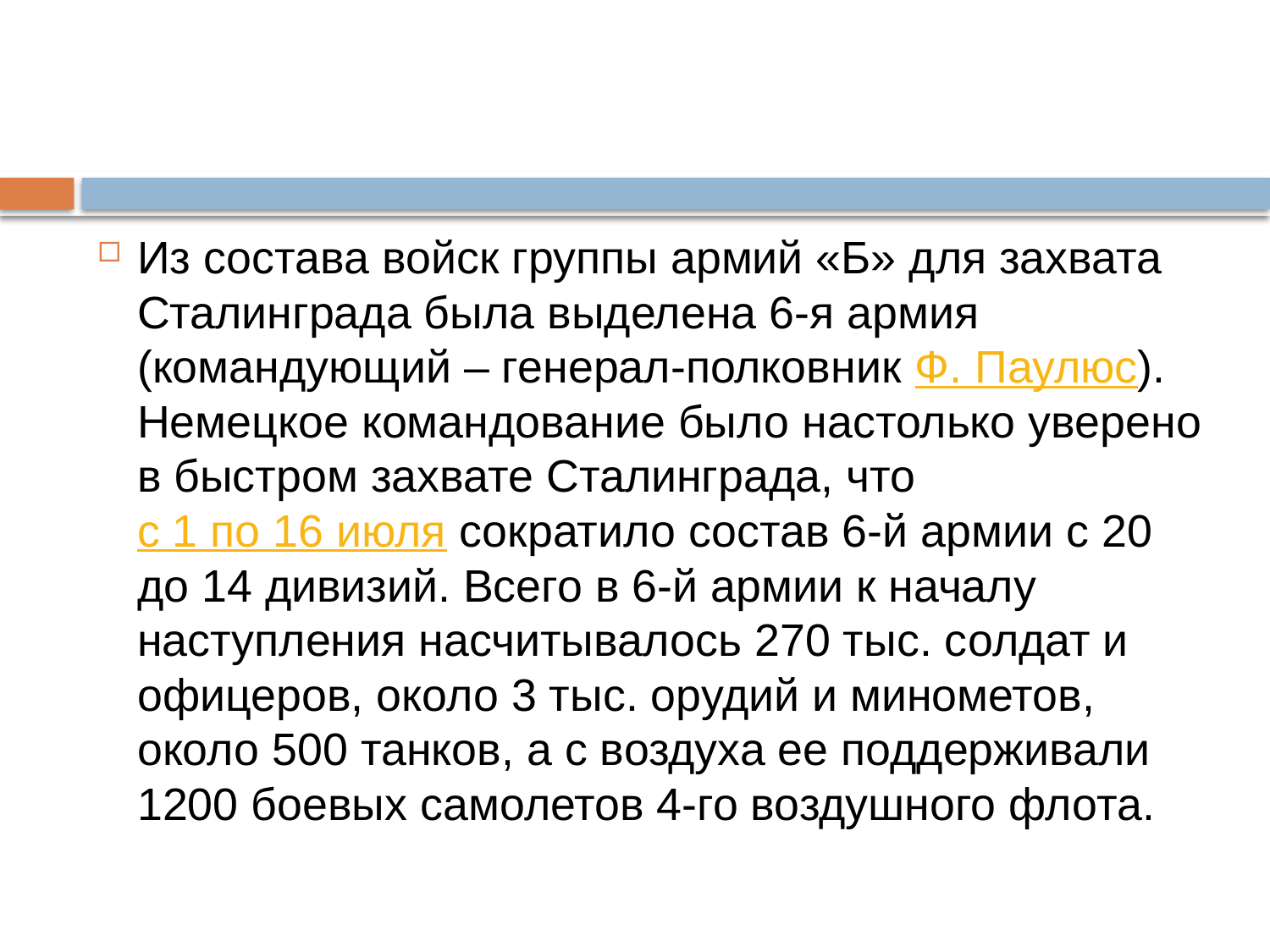

#
Из состава войск группы армий «Б» для захвата Сталинграда была выделена 6-я армия (командующий – генерал-полковник Ф. Паулюс). Немецкое командование было настолько уверено в быстром захвате Сталинграда, что с 1 по 16 июля сократило состав 6-й армии с 20 до 14 дивизий. Всего в 6-й армии к началу наступления насчитывалось 270 тыс. солдат и офицеров, около 3 тыс. орудий и минометов, около 500 танков, а с воздуха ее поддерживали 1200 боевых самолетов 4-го воздушного флота.